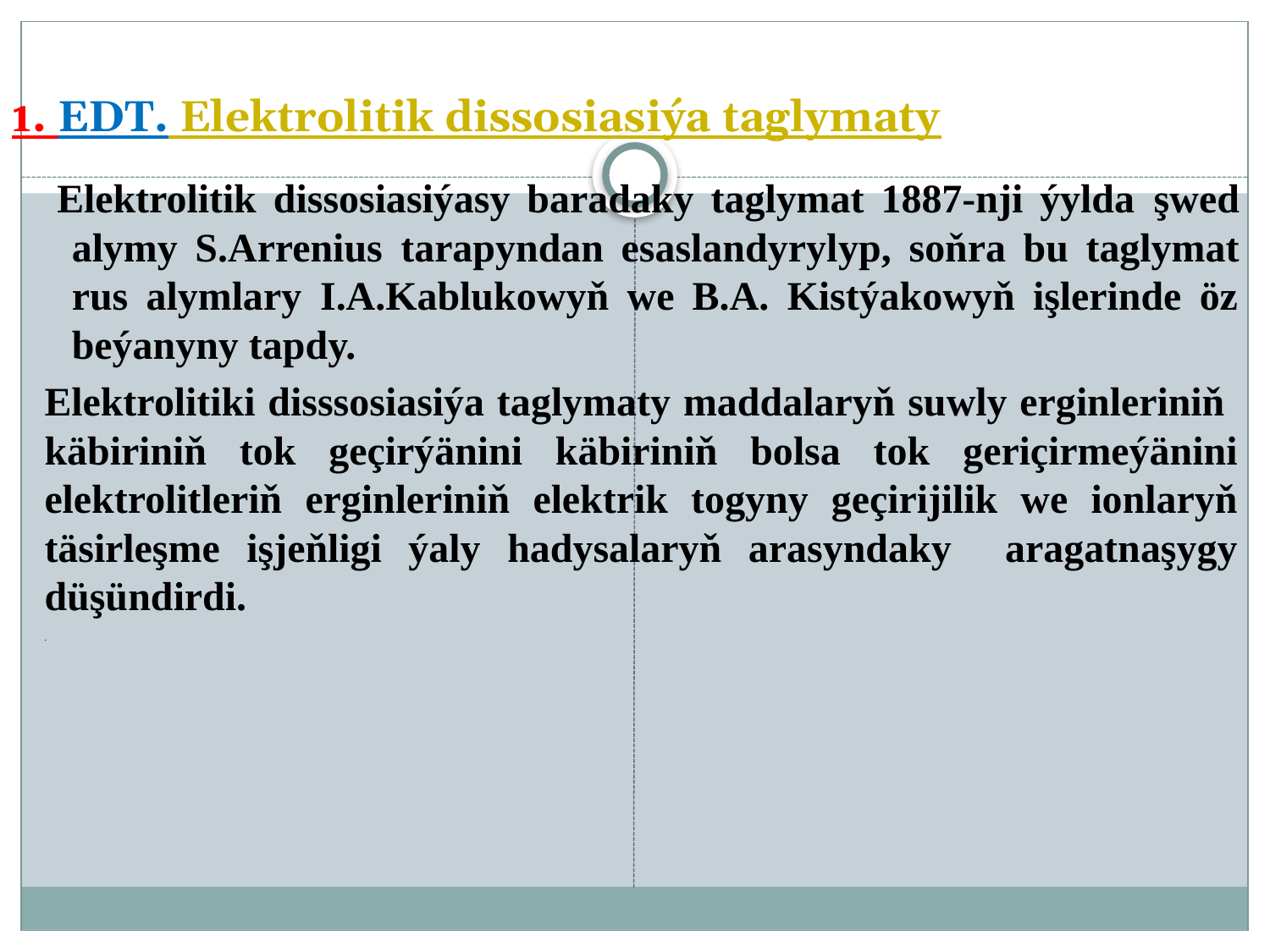

# 1. EDT. Elektrolitik dissosiasiýa taglymaty
 Elektrolitik dissosiasiýasy baradaky taglymat 1887-nji ýylda şwed alymy S.Arrenius tarapyndan esaslandyrylyp, soňra bu taglymat rus alymlary I.A.Kablukowyň we B.A. Kistýakowyň işlerinde öz beýanyny tapdy.
Elektrolitiki disssosiasiýa taglymaty maddalaryň suwly erginleriniň  käbiriniň tok geçirýänini käbiriniň bolsa tok geriçirmeýänini elektrolitleriň erginleriniň elektrik togyny geçirijilik we ionlaryň täsirleşme işjeňligi ýaly hadysalaryň arasyndaky  aragatnaşygy düşündirdi.

.